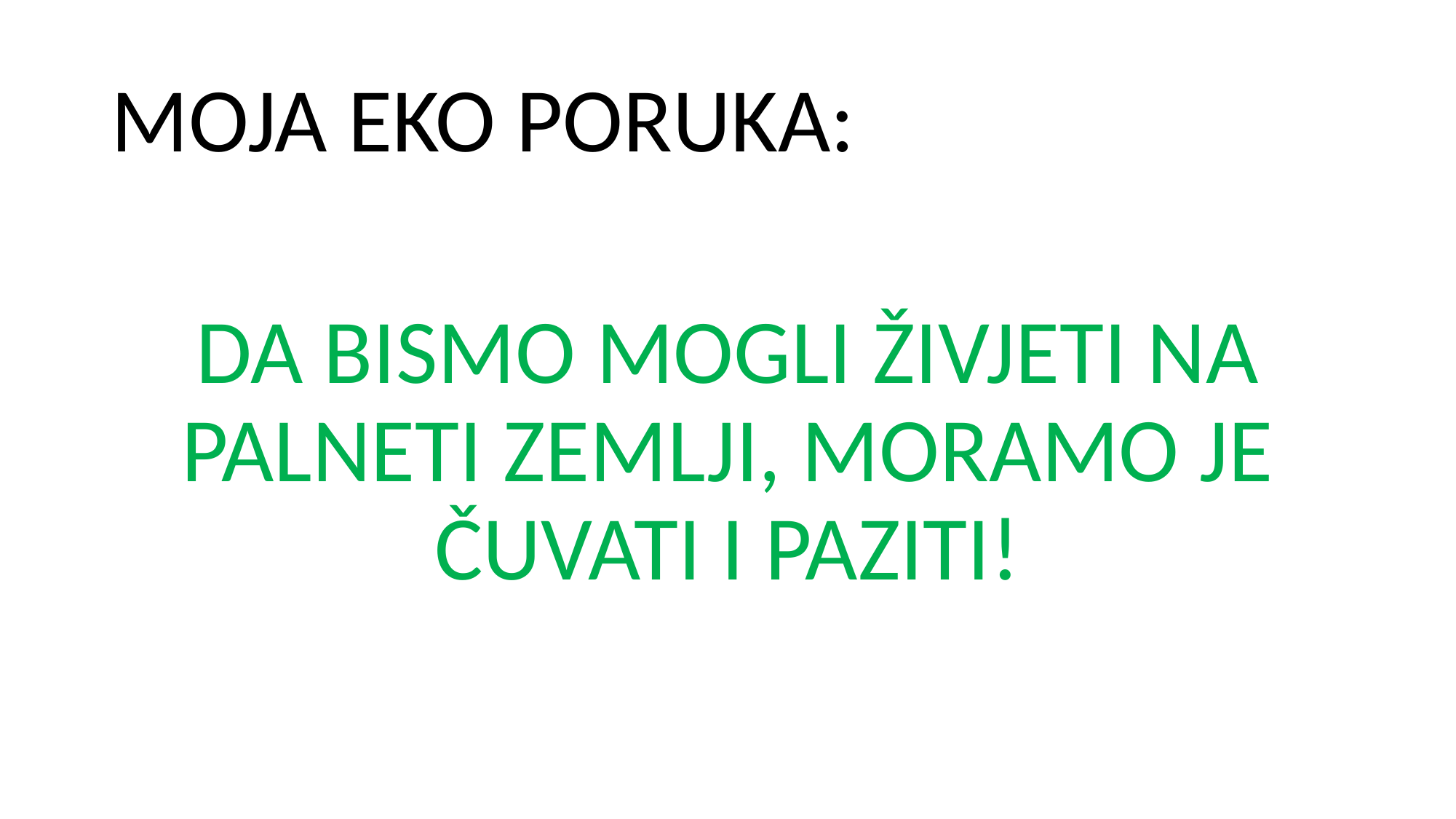

# MOJA EKO PORUKA:
DA BISMO MOGLI ŽIVJETI NA PALNETI ZEMLJI, MORAMO JE ČUVATI I PAZITI!